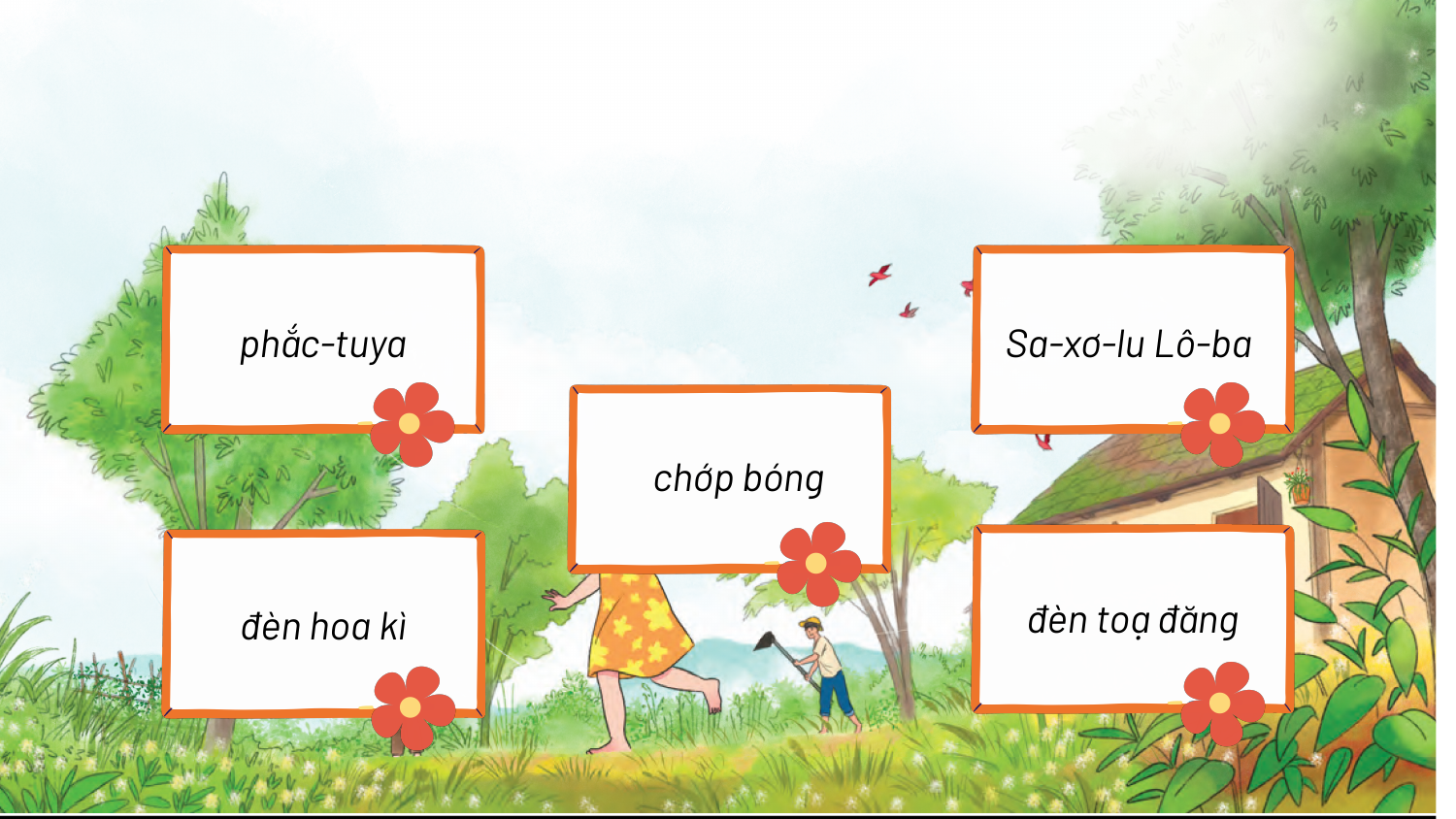

phắc-tuya

Sa-xơ-lu Lô-ba

chớp bóng

đèn toạ đăng

đèn hoa kì